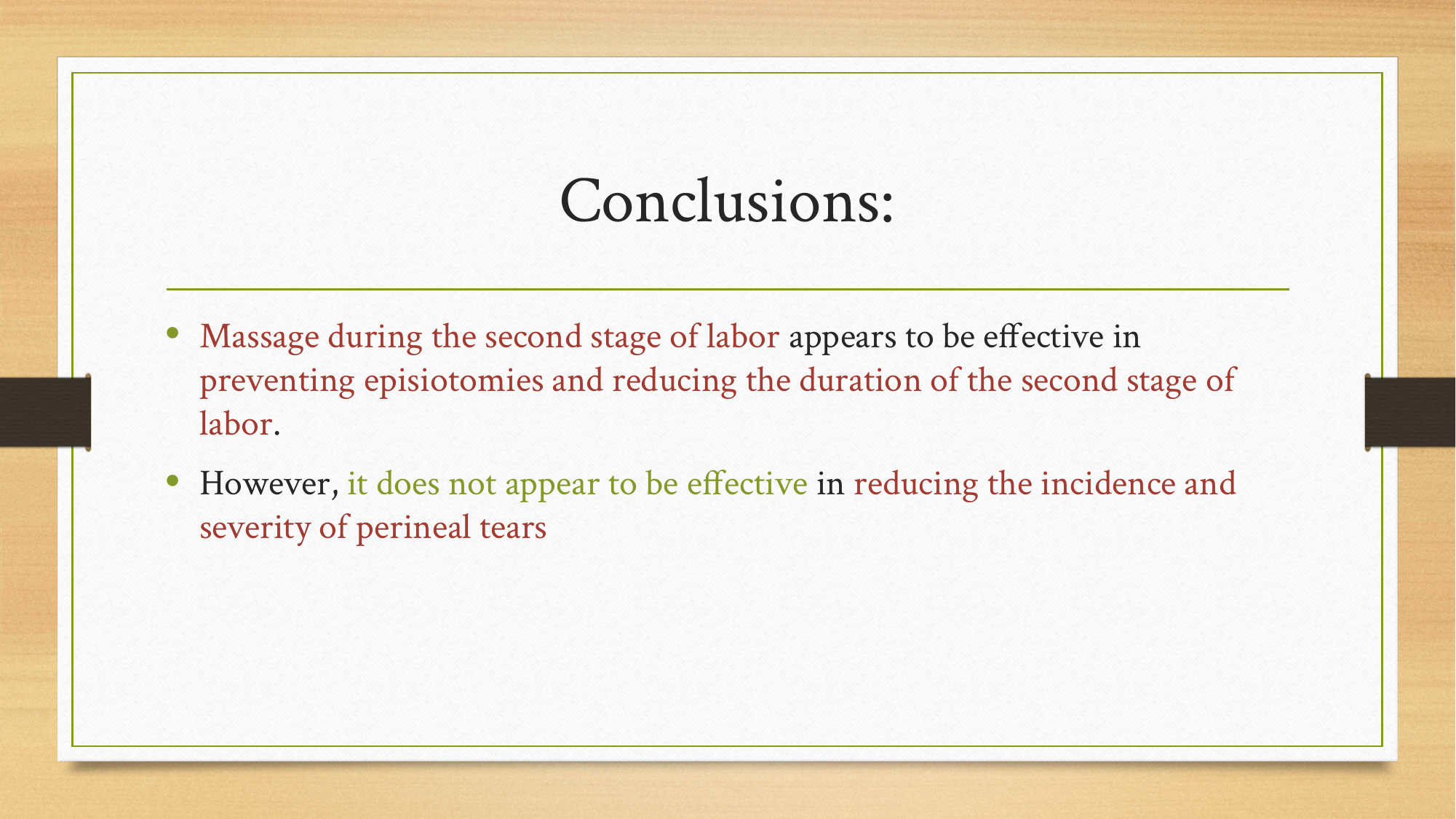

# Conclusions:
Massage during the second stage of labor appears to be effective in preventing episiotomies and reducing the duration of the second stage of labor.
However, it does not appear to be effective in reducing the incidence and severity of perineal tears